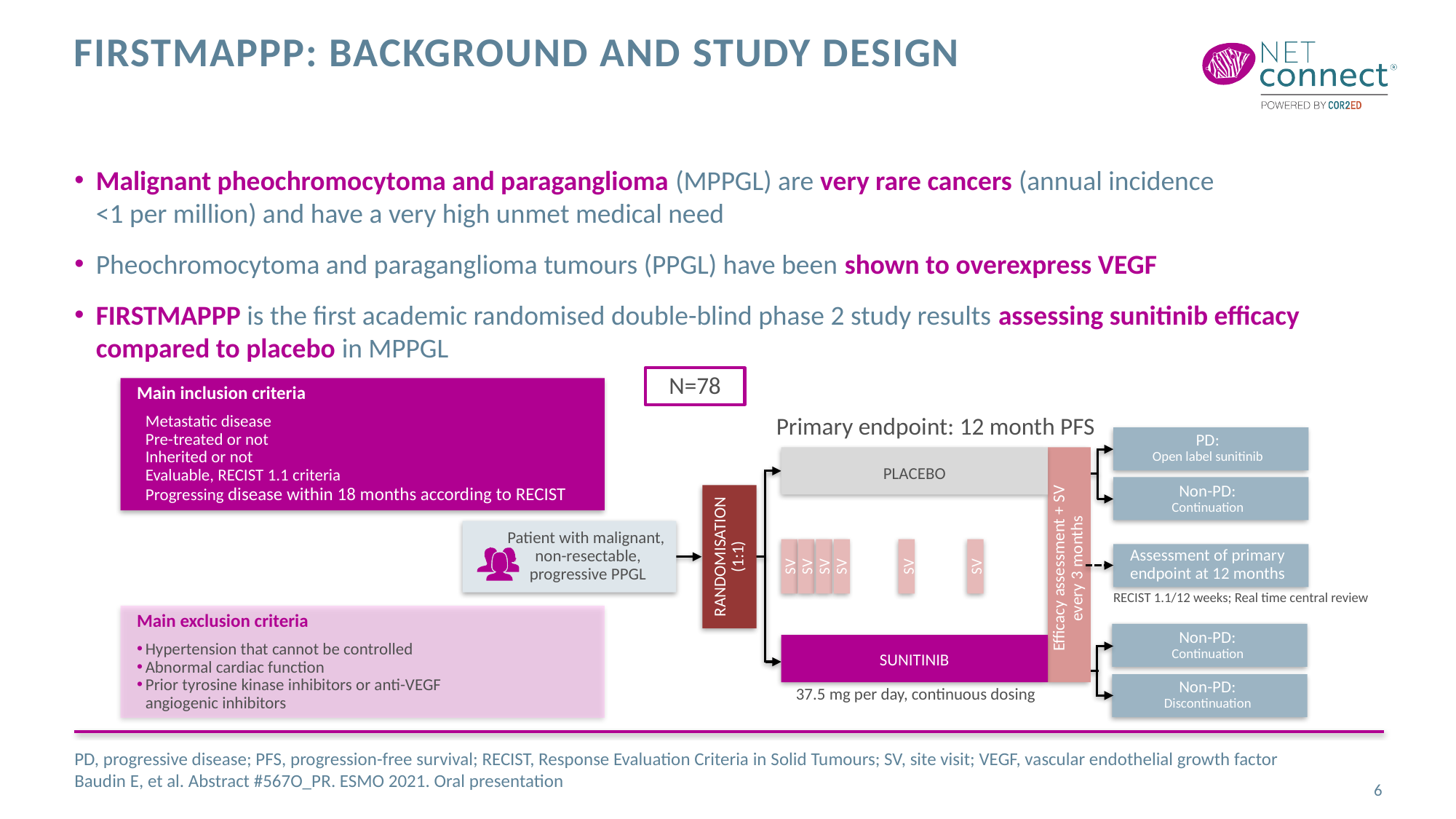

# Firstmappp: background and study design
Malignant pheochromocytoma and paraganglioma (MPPGL) are very rare cancers (annual incidence
<1 per million) and have a very high unmet medical need
Pheochromocytoma and paraganglioma tumours (PPGL) have been shown to overexpress VEGF
FIRSTMAPPP is the first academic randomised double-blind phase 2 study results assessing sunitinib efficacy compared to placebo in MPPGL

N=78

Main inclusion criteria
Metastatic disease
Pre-treated or not
Inherited or not
Evaluable, RECIST 1.1 criteria
Progressing disease within 18 months according to RECIST
Primary endpoint: 12 month PFS
PD:
Open label sunitinib

PLACEBO

Non-PD:
Continuation

RANDOMISATION (1:1)

Patient with malignant,
non-resectable,
progressive PPGL

Assessment of primary endpoint at 12 months

Efficacy assessment + SV
every 3 months
SV
SV
SV
SV
SV
SV
RECIST 1.1/12 weeks; Real time central review

Main exclusion criteria
Hypertension that cannot be controlled
Abnormal cardiac function
Prior tyrosine kinase inhibitors or anti-VEGF angiogenic inhibitors
Non-PD:
Continuation

SUNITINIB
Non-PD:
Discontinuation

37.5 mg per day, continuous dosing
PD, progressive disease; PFS, progression-free survival; RECIST, Response Evaluation Criteria in Solid Tumours; SV, site visit; VEGF, vascular endothelial growth factor
Baudin E, et al. Abstract #567O_PR. ESMO 2021. Oral presentation
6